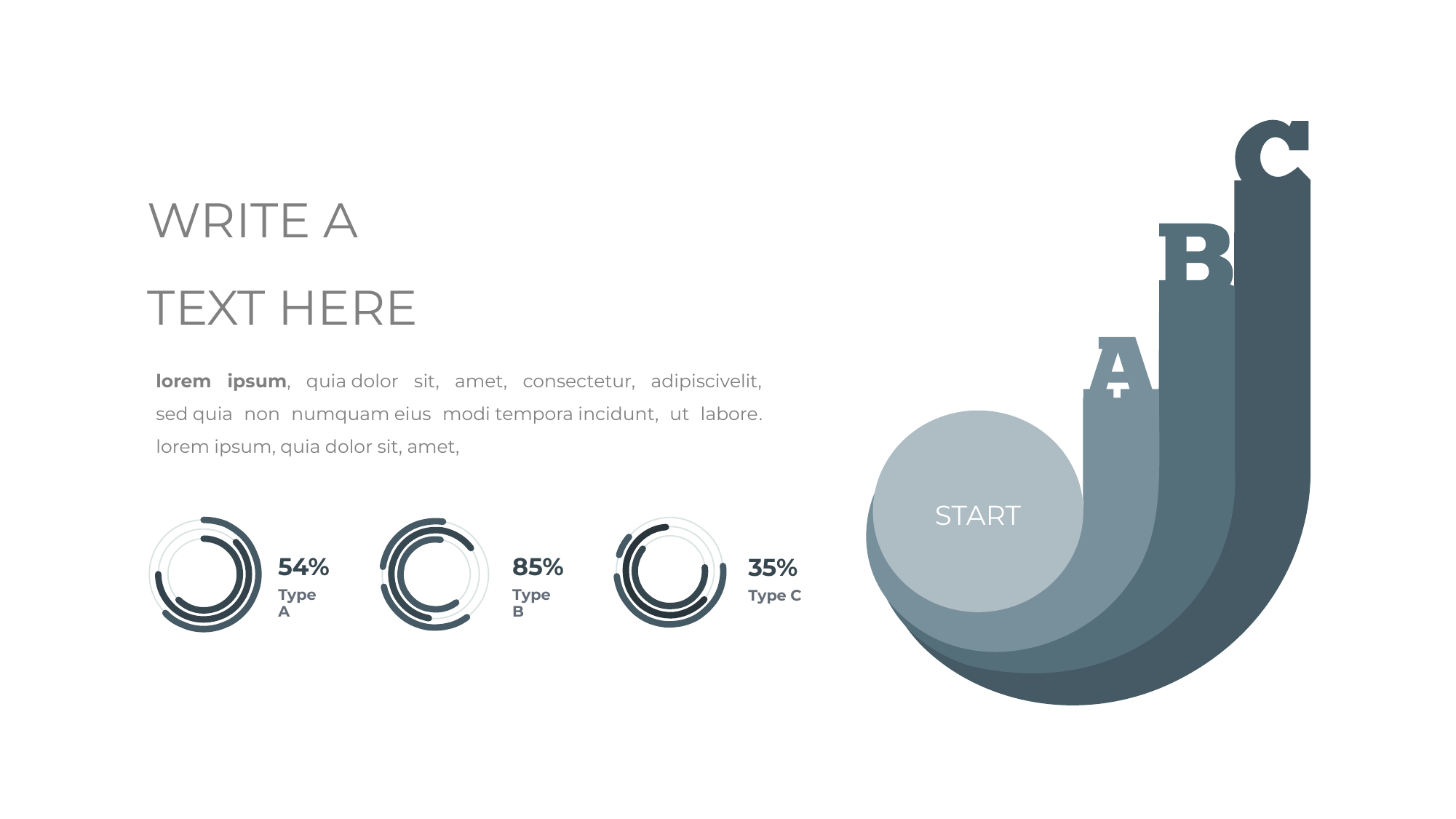

WRITE A TEXT HERE

START
lorem ipsum, quia dolor sit, amet, consectetur, adipiscivelit, sed quia non numquam eius modi tempora incidunt, ut labore. lorem ipsum, quia dolor sit, amet,

85%
Type B
54%
Type A
35%
Type C